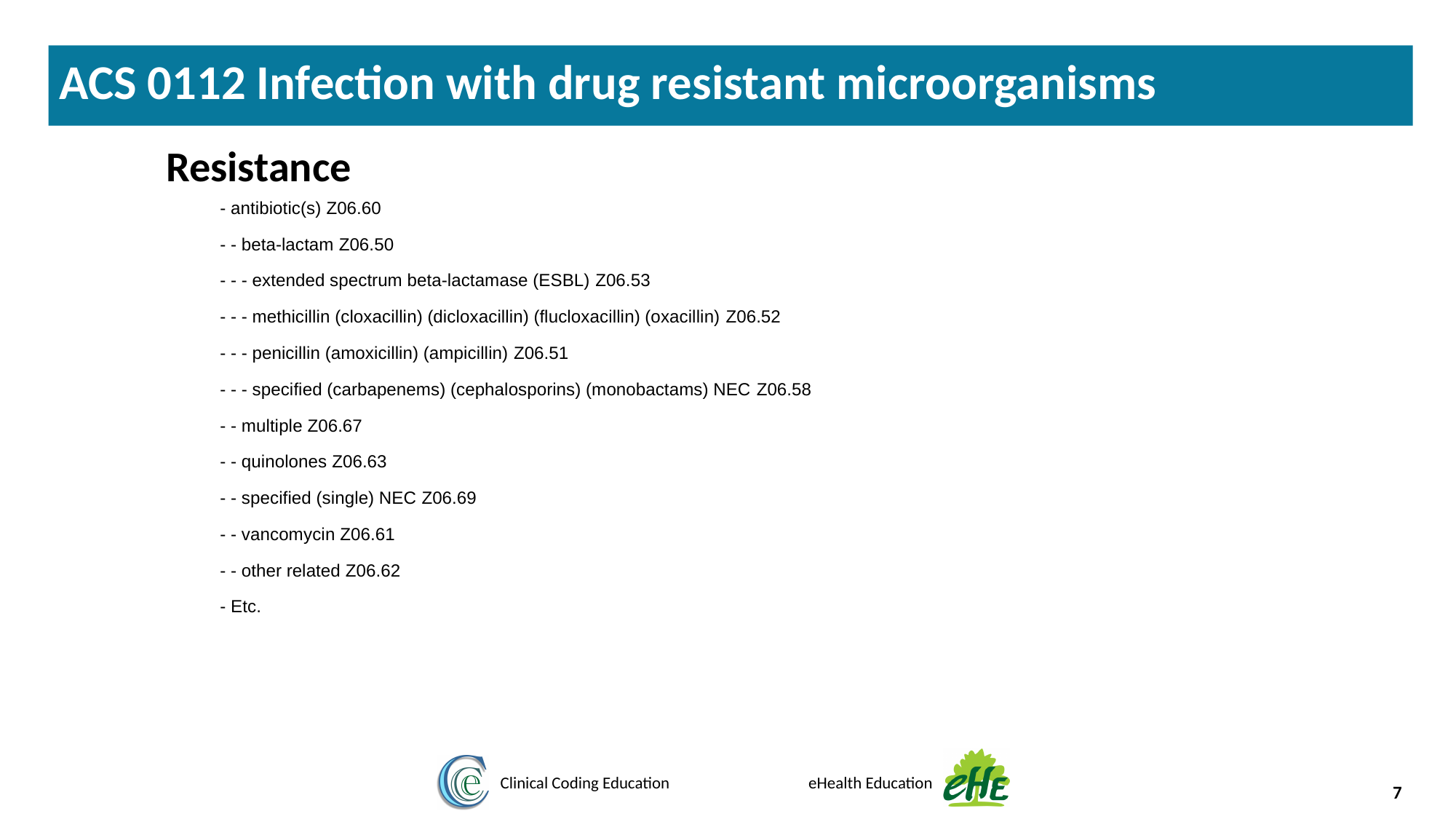

ACS 0112 Infection with drug resistant microorganisms
Resistance
- antibiotic(s) Z06.60
- - beta-lactam Z06.50
- - - extended spectrum beta-lactamase (ESBL) Z06.53
- - - methicillin (cloxacillin) (dicloxacillin) (flucloxacillin) (oxacillin) Z06.52
- - - penicillin (amoxicillin) (ampicillin) Z06.51
- - - specified (carbapenems) (cephalosporins) (monobactams) NEC Z06.58
- - multiple Z06.67
- - quinolones Z06.63
- - specified (single) NEC Z06.69
- - vancomycin Z06.61
- - other related Z06.62
- Etc.

7